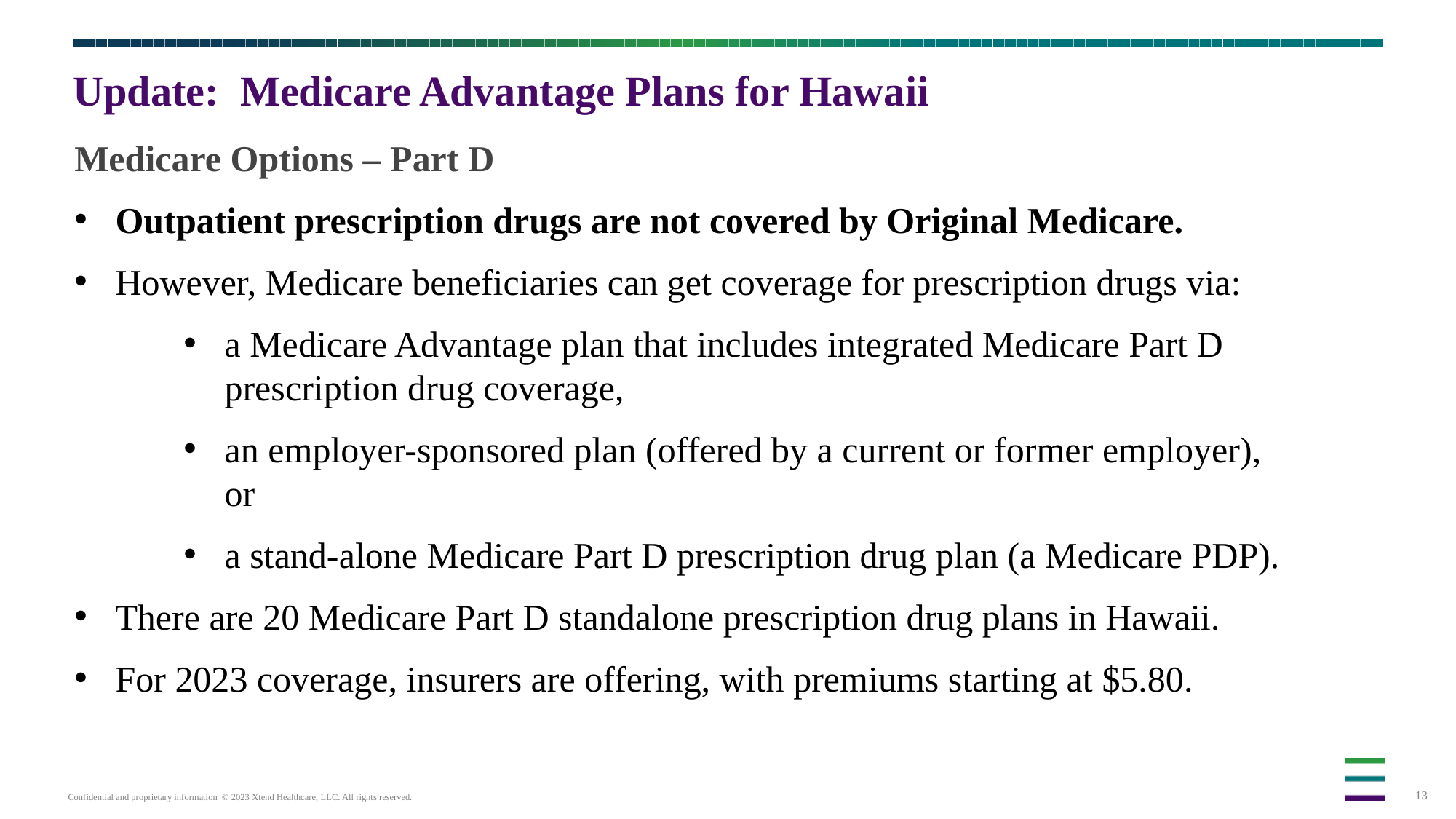

# Update:  Medicare Advantage Plans for Hawaii
Medicare Options – Part D

Outpatient prescription drugs are not covered by Original Medicare.

However, Medicare beneficiaries can get coverage for prescription drugs via:

a Medicare Advantage plan that includes integrated Medicare Part D prescription drug coverage,

an employer-sponsored plan (offered by a current or former employer), or

a stand-alone Medicare Part D prescription drug plan (a Medicare PDP).

There are 20 Medicare Part D standalone prescription drug plans in Hawaii.

For 2023 coverage, insurers are offering, with premiums starting at $5.80.

Prove ability to ramp up quickly with new clients